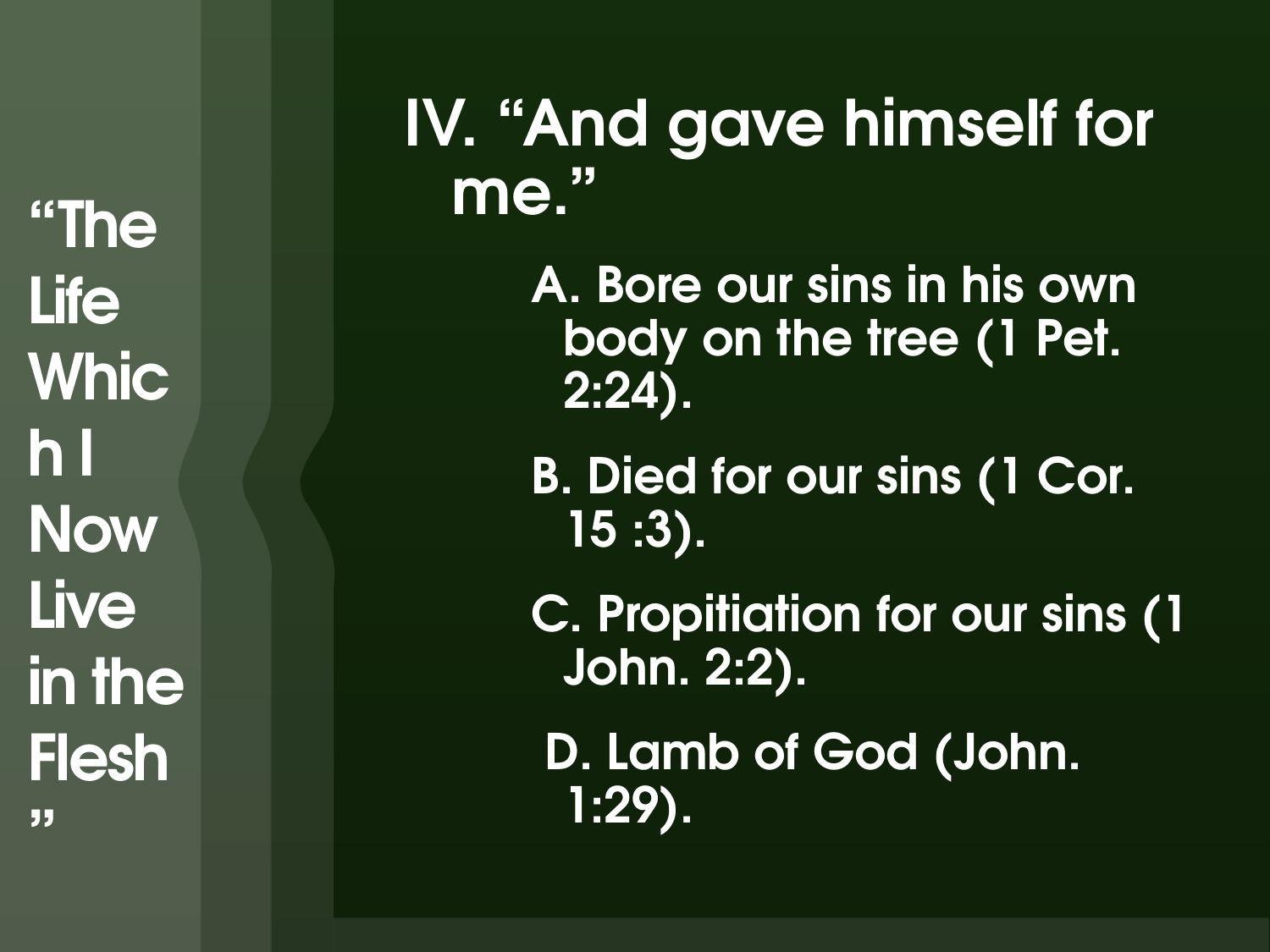

# “The Life Which I Now Live in the Flesh”
IV. “And gave himself for me.”
A. Bore our sins in his own body on the tree (1 Pet. 2:24).
B. Died for our sins (1 Cor. 15 :3).
C. Propitiation for our sins (1 John. 2:2).
 D. Lamb of God (John. 1:29).